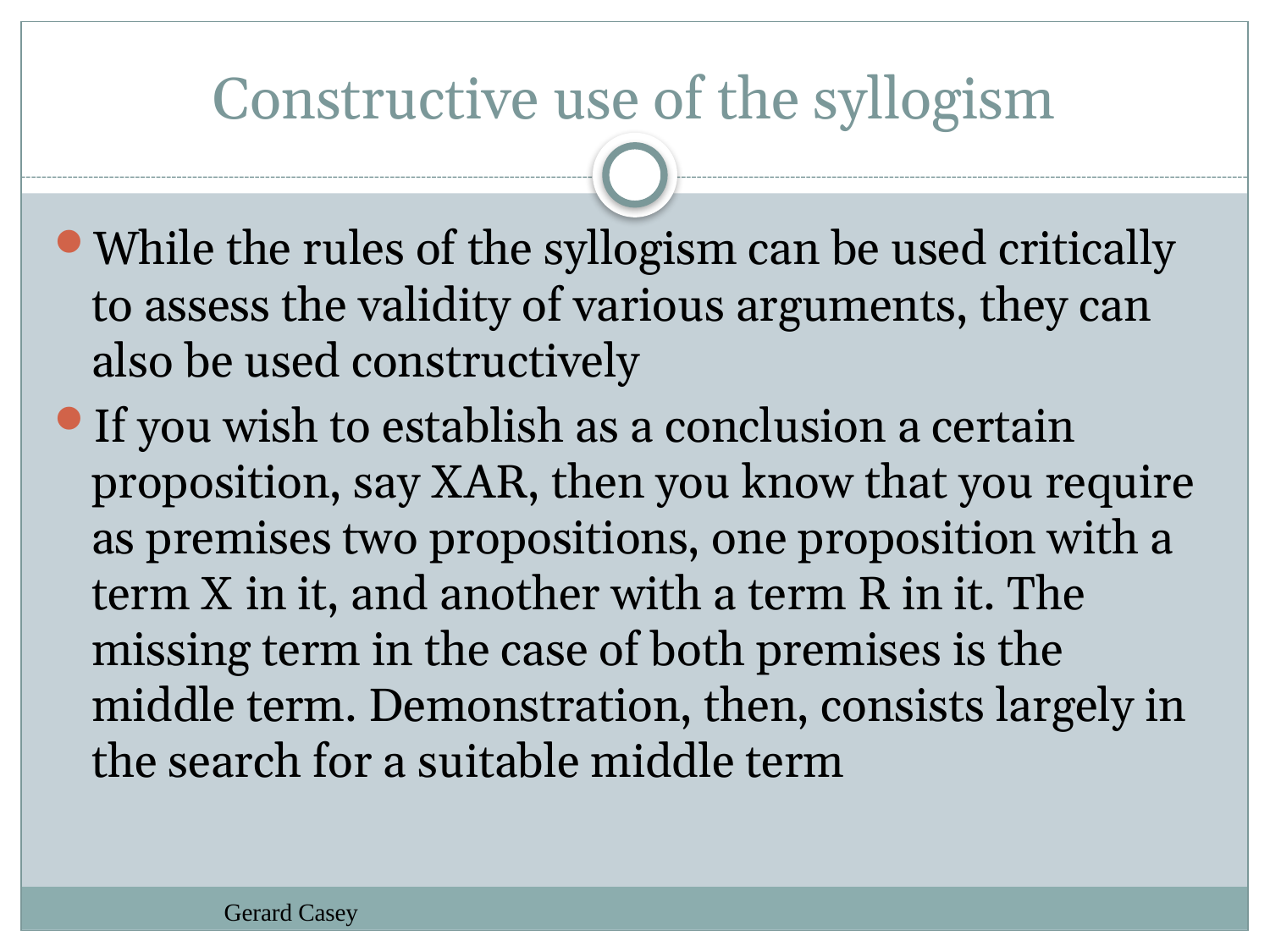

# Constructive use of the syllogism
While the rules of the syllogism can be used critically to assess the validity of various arguments, they can also be used constructively
If you wish to establish as a conclusion a certain proposition, say XAR, then you know that you require as premises two propositions, one proposition with a term X in it, and another with a term R in it. The missing term in the case of both premises is the middle term. Demonstration, then, consists largely in the search for a suitable middle term
Gerard Casey